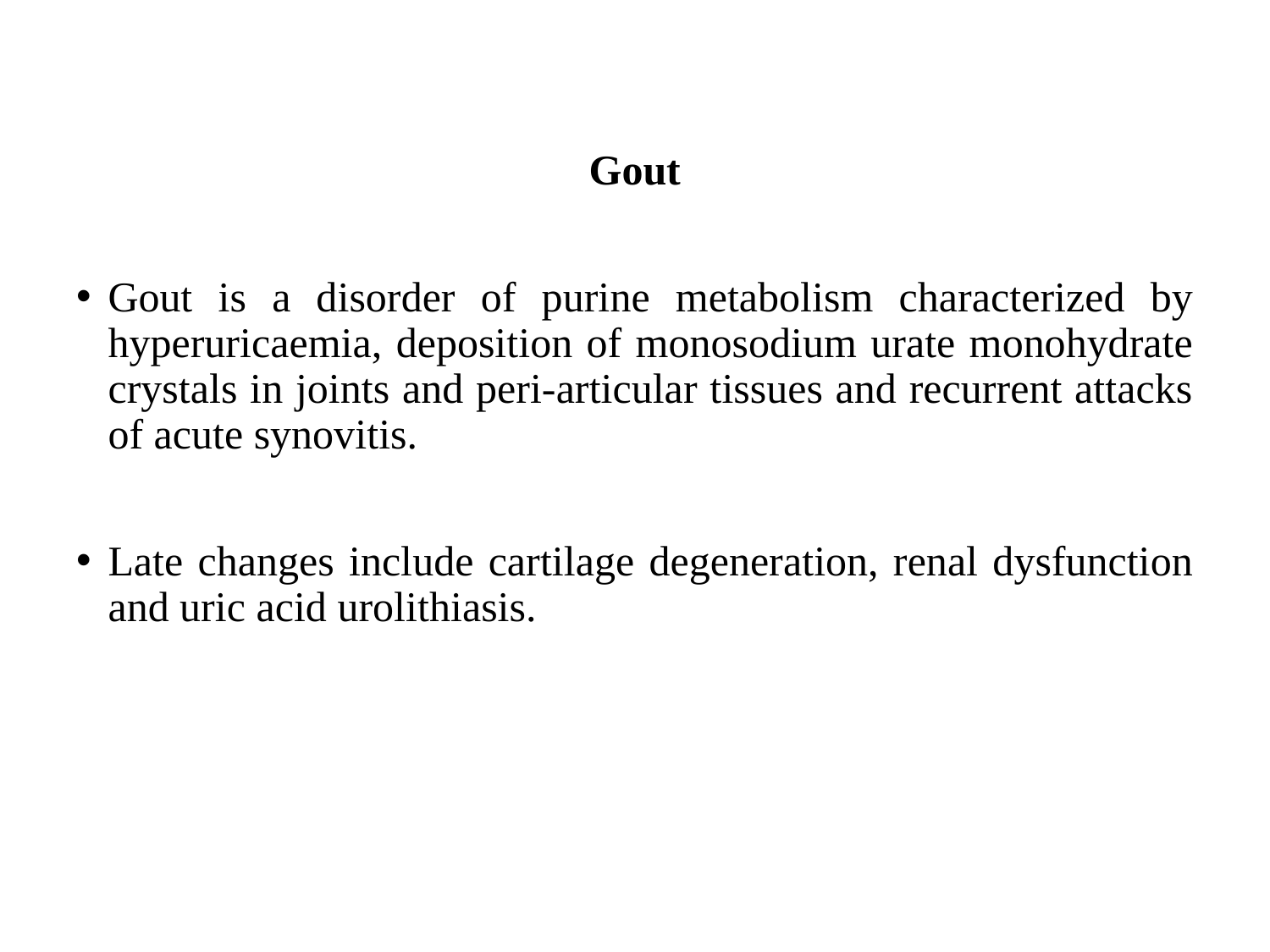

Gout

Gout is a disorder of purine metabolism characterized by hyperuricaemia, deposition of monosodium urate monohydrate crystals in joints and peri-articular tissues and recurrent attacks of acute synovitis.

Late changes include cartilage degeneration, renal dysfunction and uric acid urolithiasis.